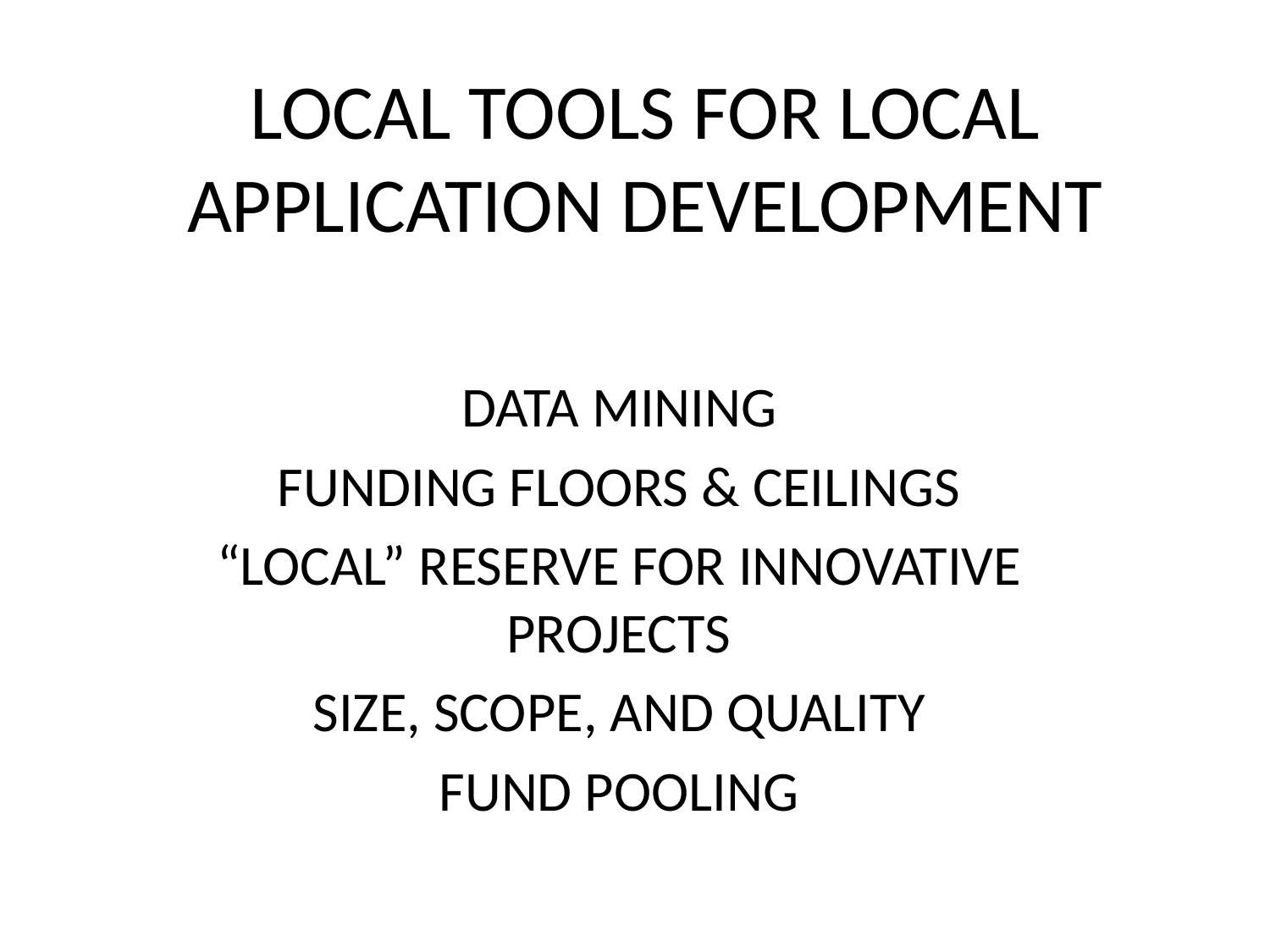

# LOCAL TOOLS FOR LOCAL APPLICATION DEVELOPMENT

DATA MINING
FUNDING FLOORS & CEILINGS
“LOCAL” RESERVE FOR INNOVATIVE PROJECTS
SIZE, SCOPE, AND QUALITY
FUND POOLING